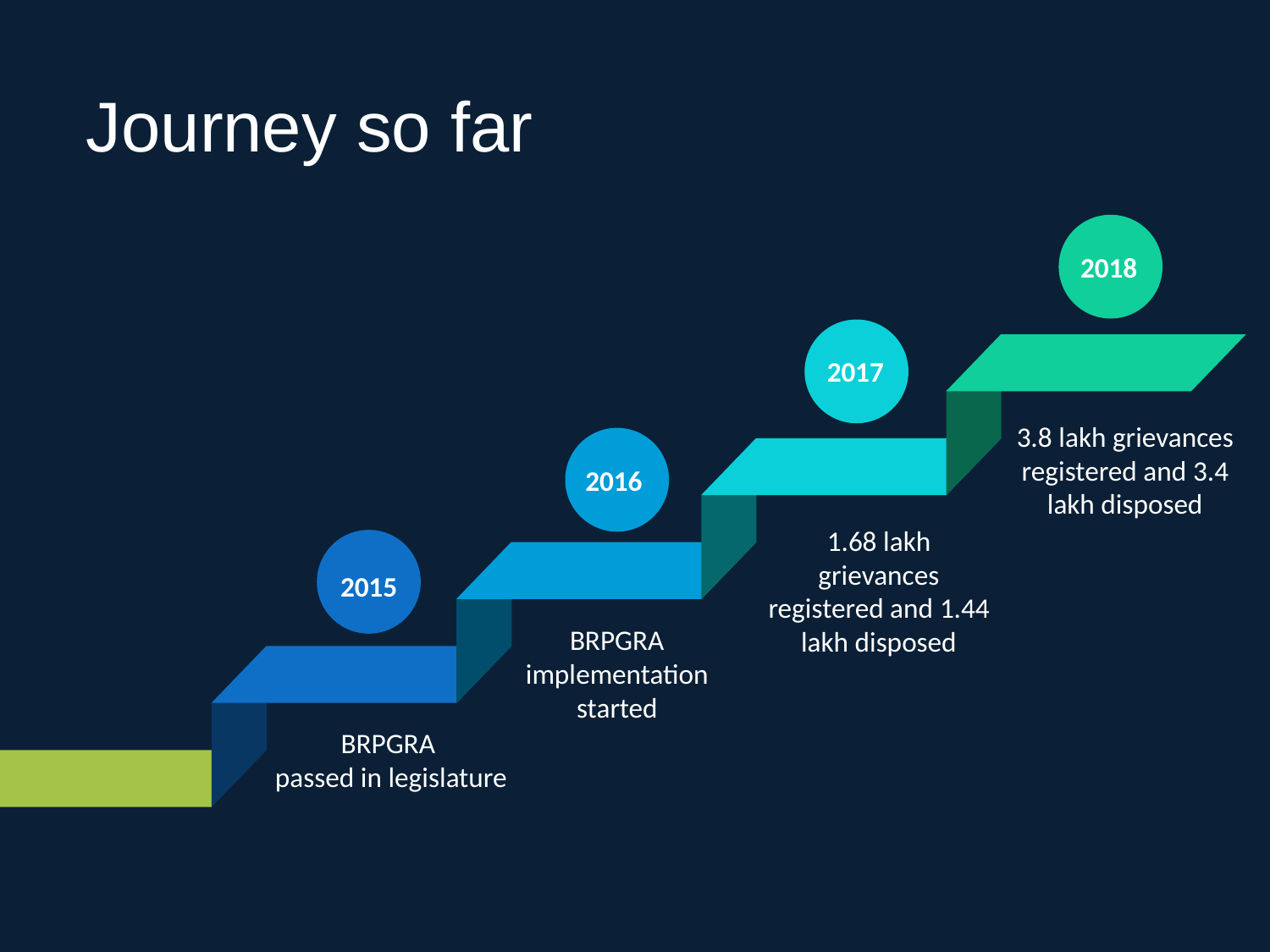

Journey so far

2018

2017

3.8 lakh grievances registered and 3.4 lakh disposed

2016

1.68 lakh grievances registered and 1.44 lakh disposed

2015
BRPGRA
passed in legislature

BRPGRA implementation started